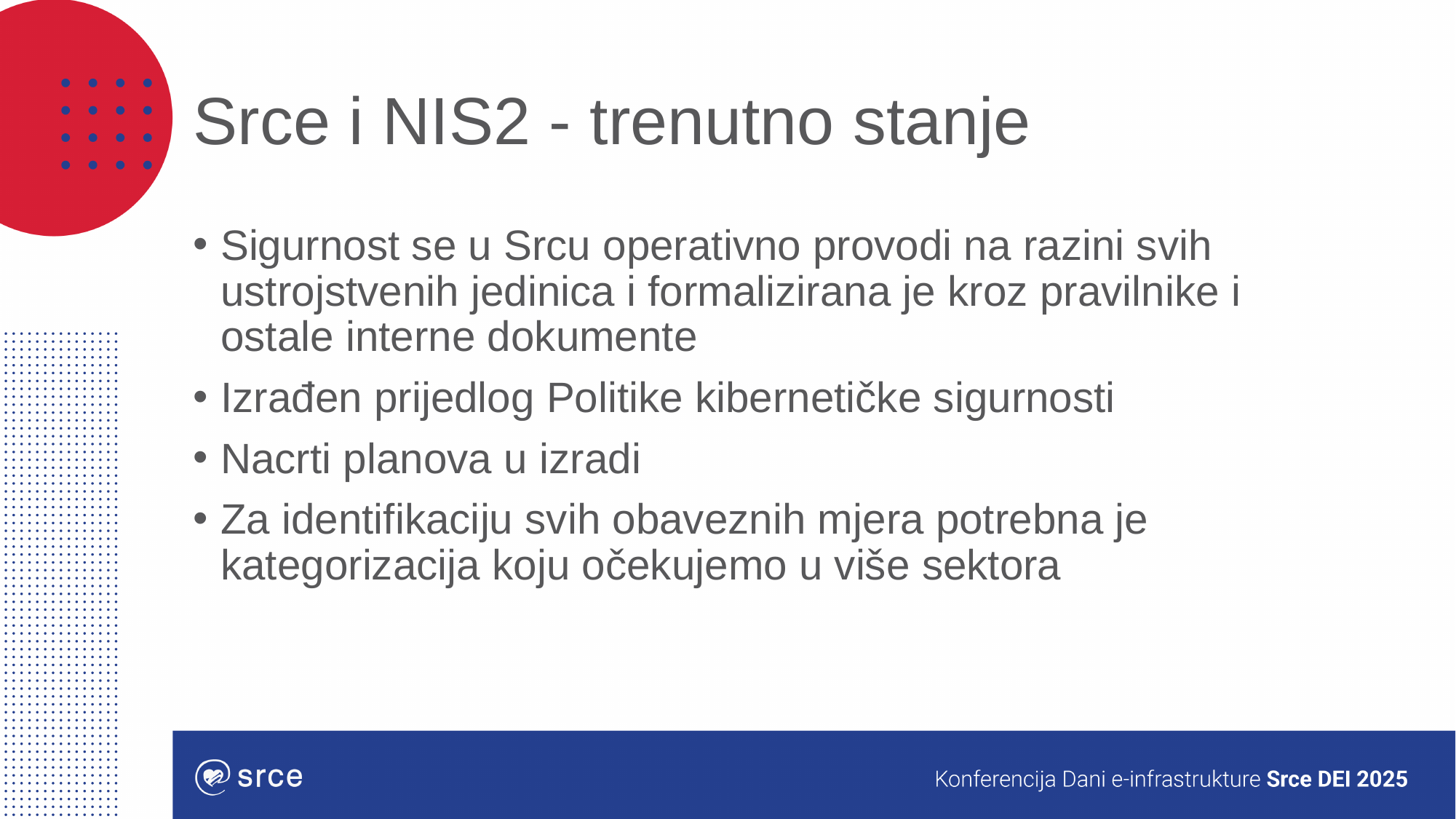

# Srce i NIS2 - trenutno stanje
Sigurnost se u Srcu operativno provodi na razini svih ustrojstvenih jedinica i formalizirana je kroz pravilnike i ostale interne dokumente
Izrađen prijedlog Politike kibernetičke sigurnosti
Nacrti planova u izradi
Za identifikaciju svih obaveznih mjera potrebna je kategorizacija koju očekujemo u više sektora